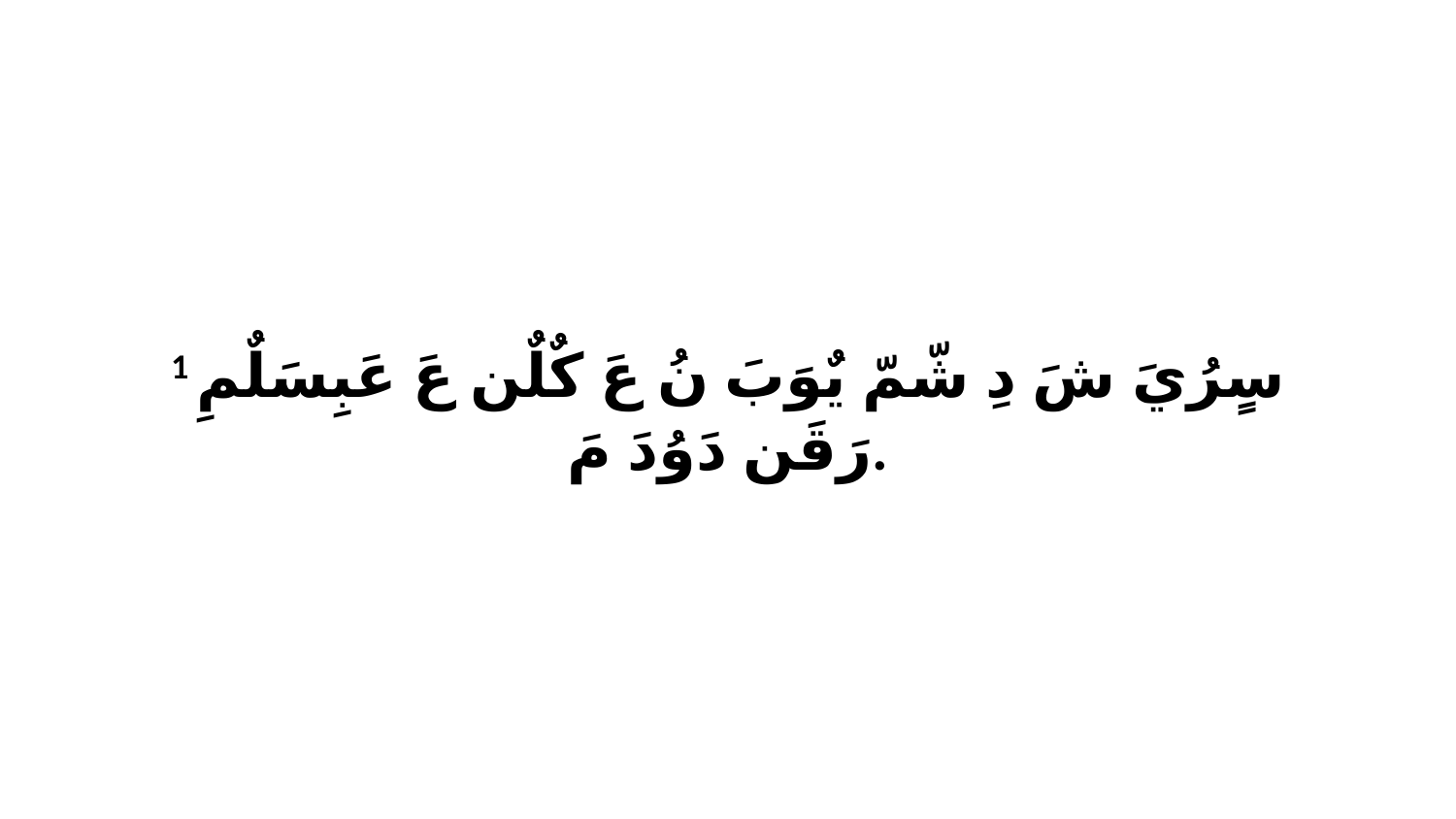

1 سٍرُيَ شَ دِ شّمّ يٌوَبَ نُ عَ كٌلٌن عَ عَبِسَلٌمِ رَقَن دَوُدَ مَ.